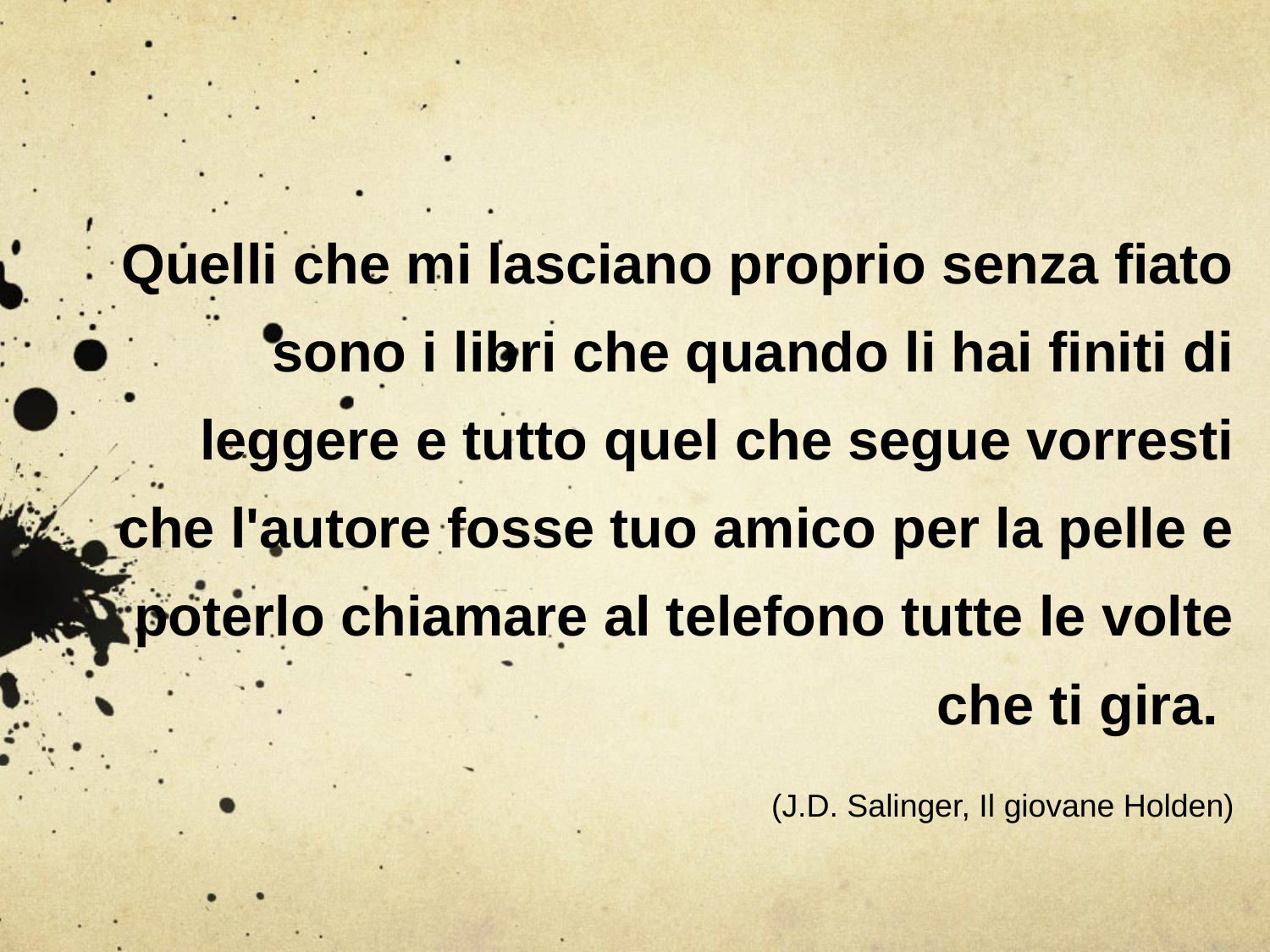

# Quelli che mi lasciano proprio senza fiato sono i libri che quando li hai finiti di leggere e tutto quel che segue vorresti che l'autore fosse tuo amico per la pelle e poterlo chiamare al telefono tutte le volte che ti gira. (J.D. Salinger, Il giovane Holden)